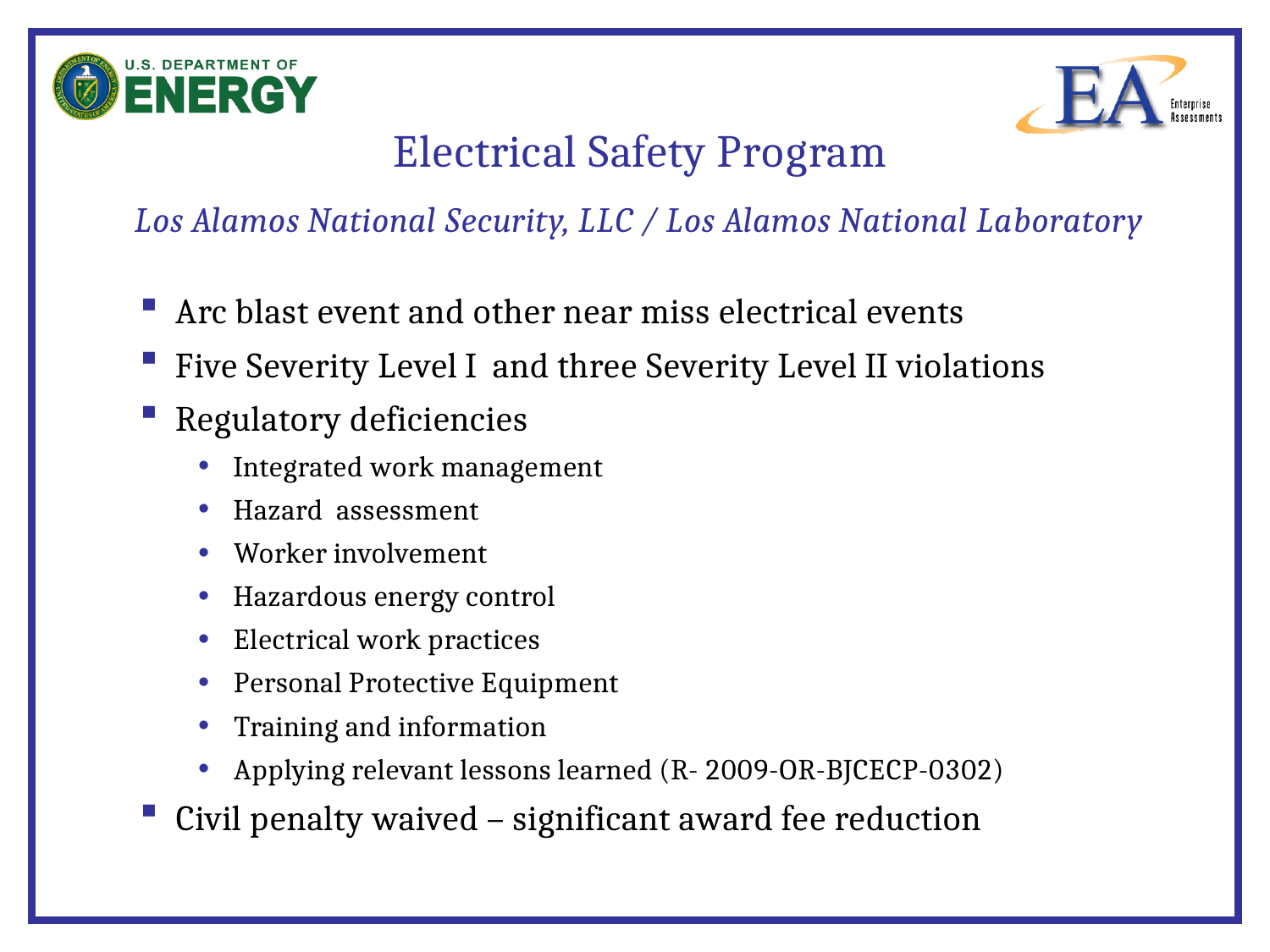

# Electrical Safety Program
Los Alamos National Security, LLC / Los Alamos National Laboratory
Arc blast event and other near miss electrical events
Five Severity Level I  and three Severity Level II violations
Regulatory deficiencies
Integrated work management
Hazard  assessment
Worker involvement
Hazardous energy control
Electrical work practices
Personal Protective Equipment
Training and information
Applying relevant lessons learned (R- 2009-OR-BJCECP-0302)
Civil penalty waived – significant award fee reduction